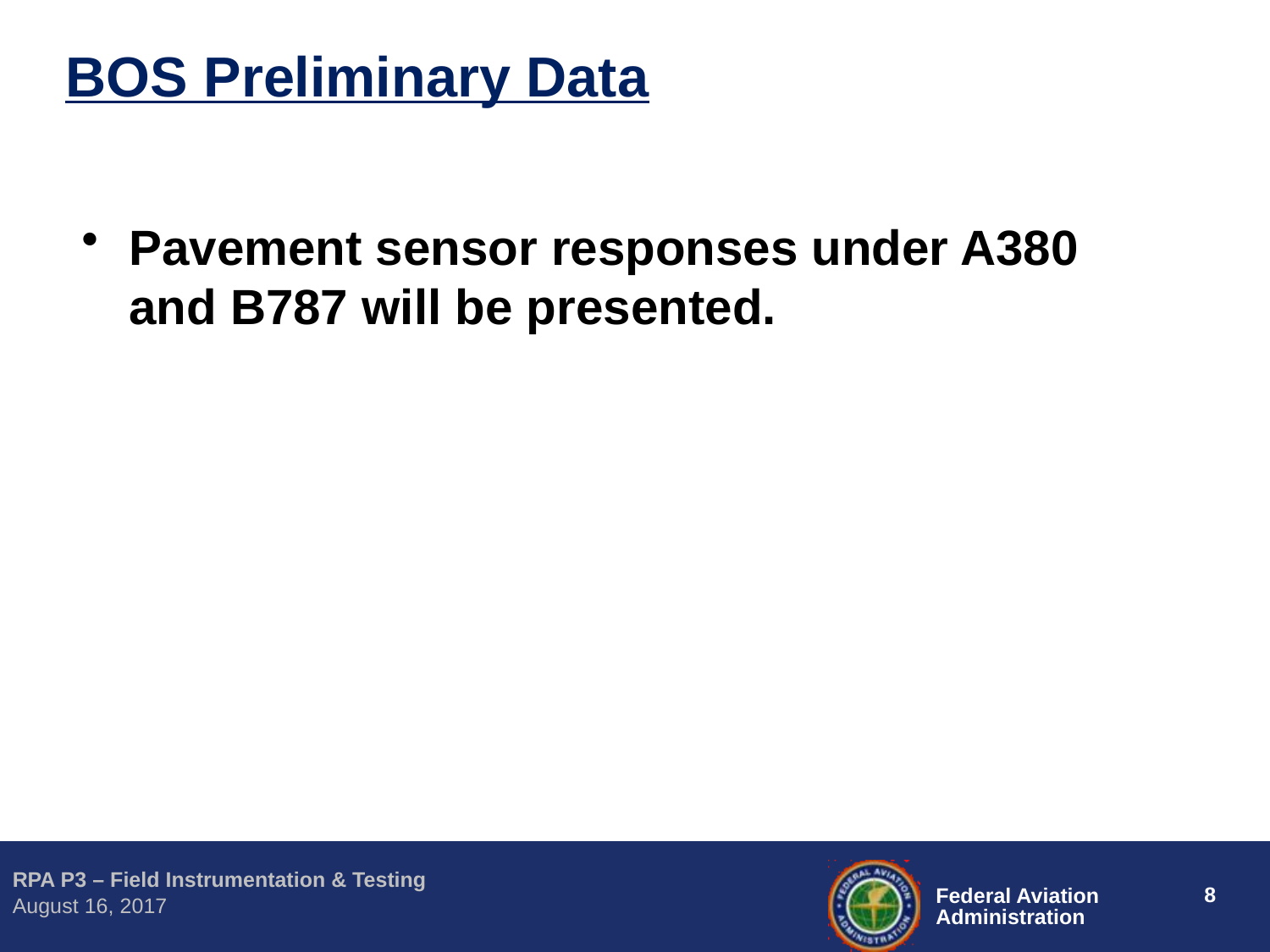

BOS Preliminary Data
Pavement sensor responses under A380 and B787 will be presented.